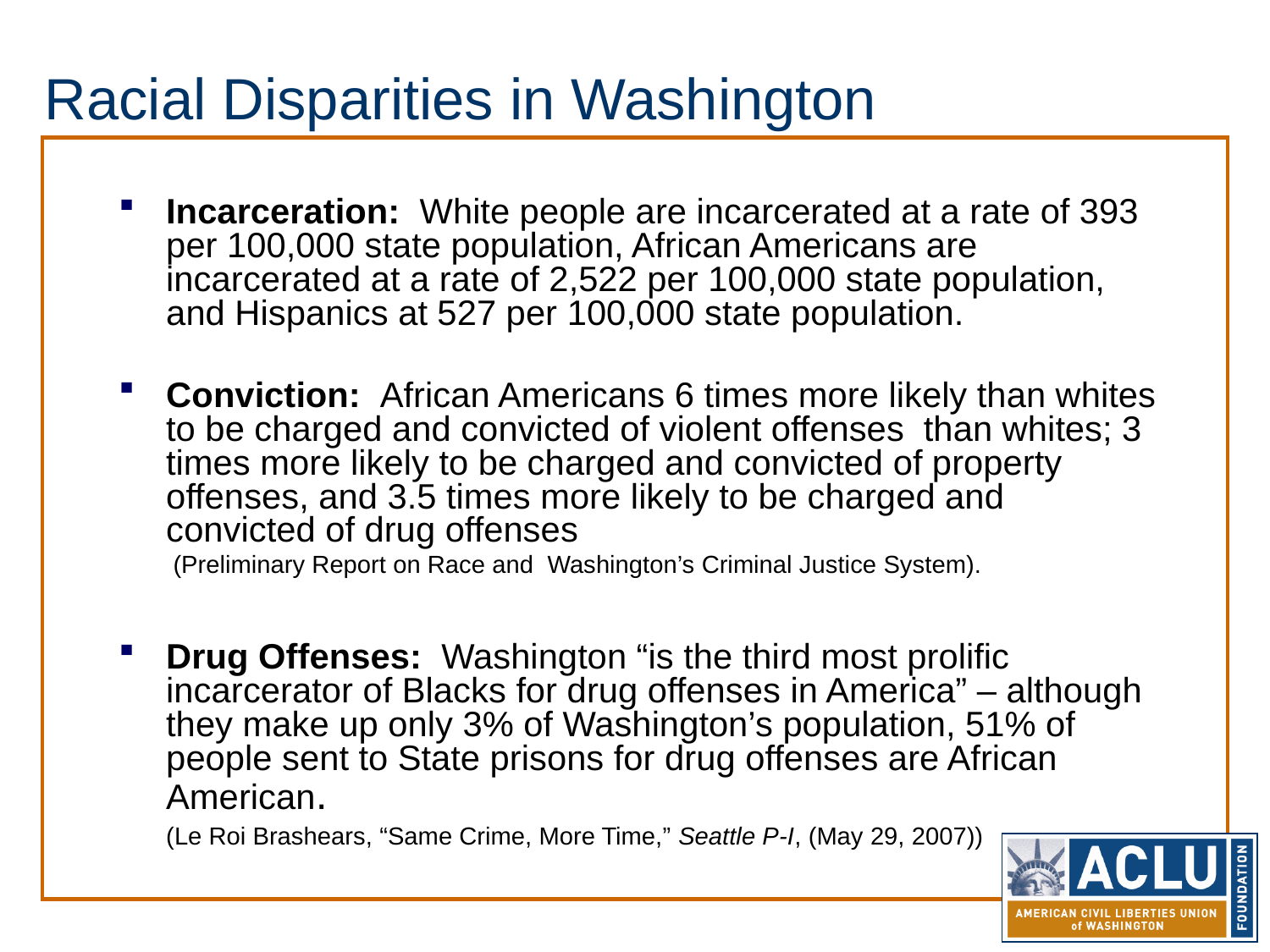

# Racial Disparities in Washington
Incarceration:  White people are incarcerated at a rate of 393 per 100,000 state population, African Americans are incarcerated at a rate of 2,522 per 100,000 state population, and Hispanics at 527 per 100,000 state population.

Conviction:  African Americans 6 times more likely than whites to be charged and convicted of violent offenses  than whites; 3 times more likely to be charged and convicted of property offenses, and 3.5 times more likely to be charged and convicted of drug offenses
	 (Preliminary Report on Race and  Washington’s Criminal Justice System).

Drug Offenses:  Washington “is the third most prolific incarcerator of Blacks for drug offenses in America” – although they make up only 3% of Washington’s population, 51% of people sent to State prisons for drug offenses are African American.
	(Le Roi Brashears, “Same Crime, More Time,” Seattle P-I, (May 29, 2007))